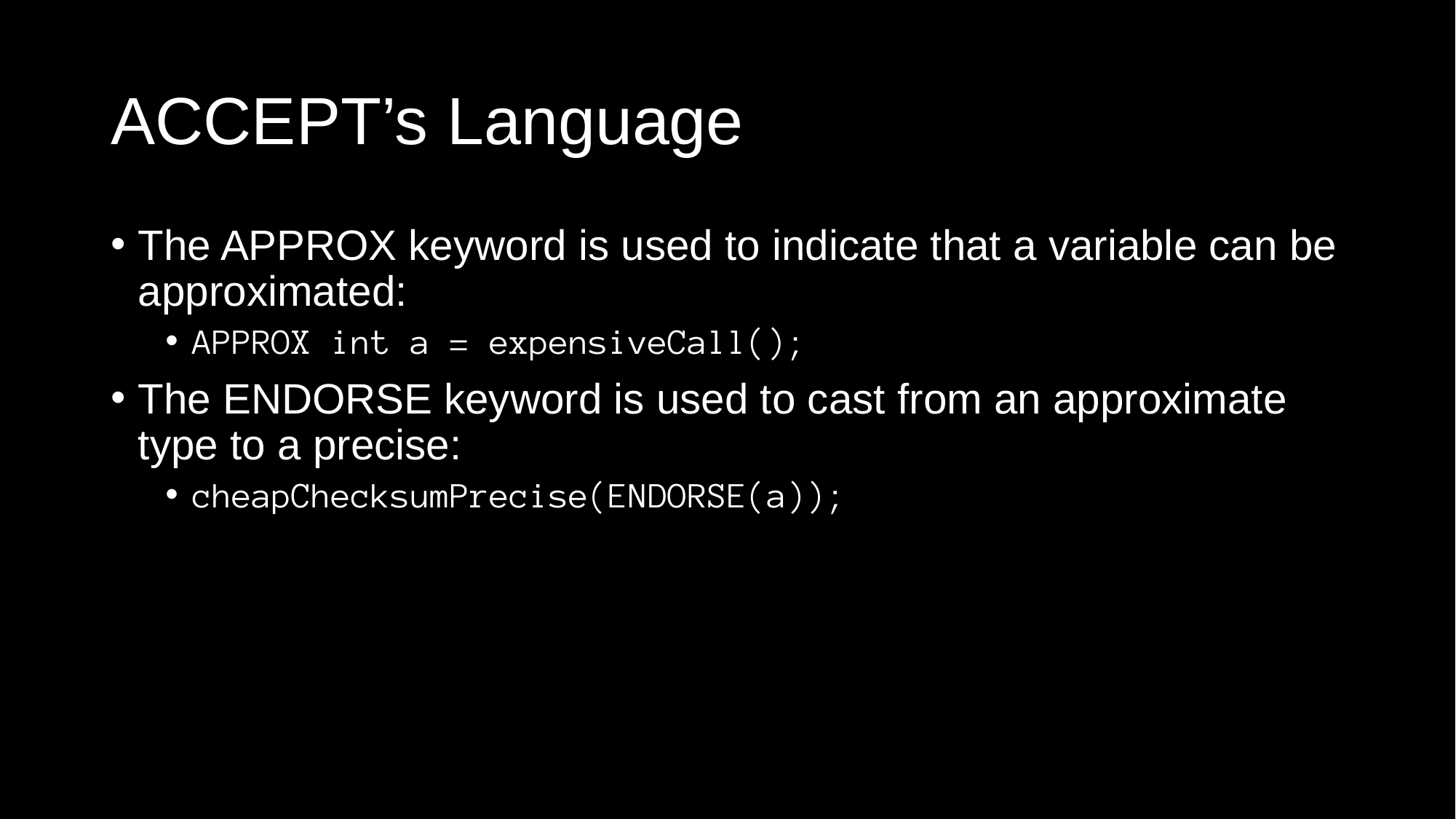

# ACCEPT’s Language
The APPROX keyword is used to indicate that a variable can be approximated:
APPROX int a = expensiveCall();
The ENDORSE keyword is used to cast from an approximate type to a precise:
cheapChecksumPrecise(ENDORSE(a));